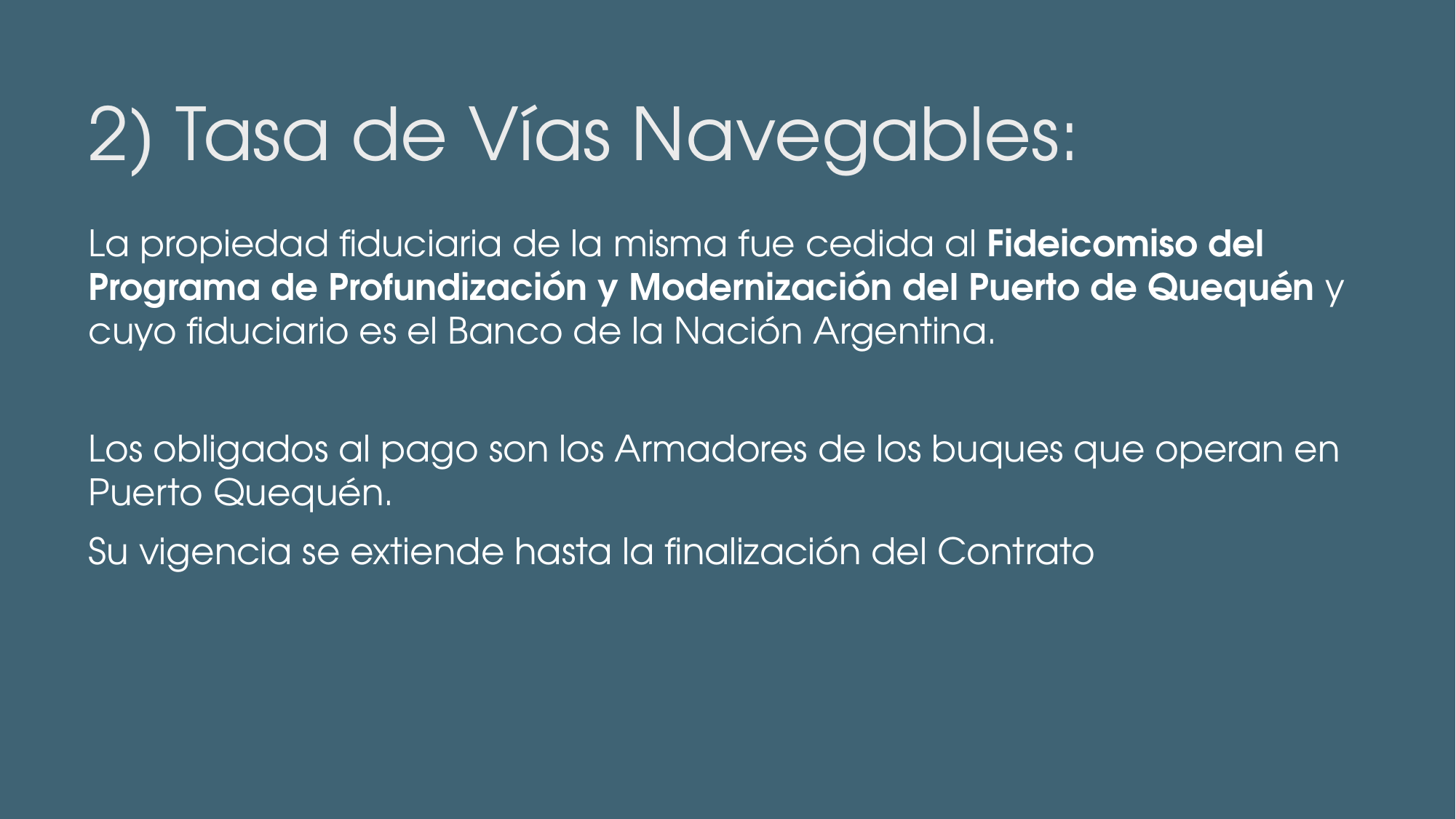

# 2) Tasa de Vías Navegables:
La propiedad fiduciaria de la misma fue cedida al Fideicomiso del Programa de Profundización y Modernización del Puerto de Quequén y cuyo fiduciario es el Banco de la Nación Argentina.

Los obligados al pago son los Armadores de los buques que operan en Puerto Quequén.
Su vigencia se extiende hasta la finalización del Contrato